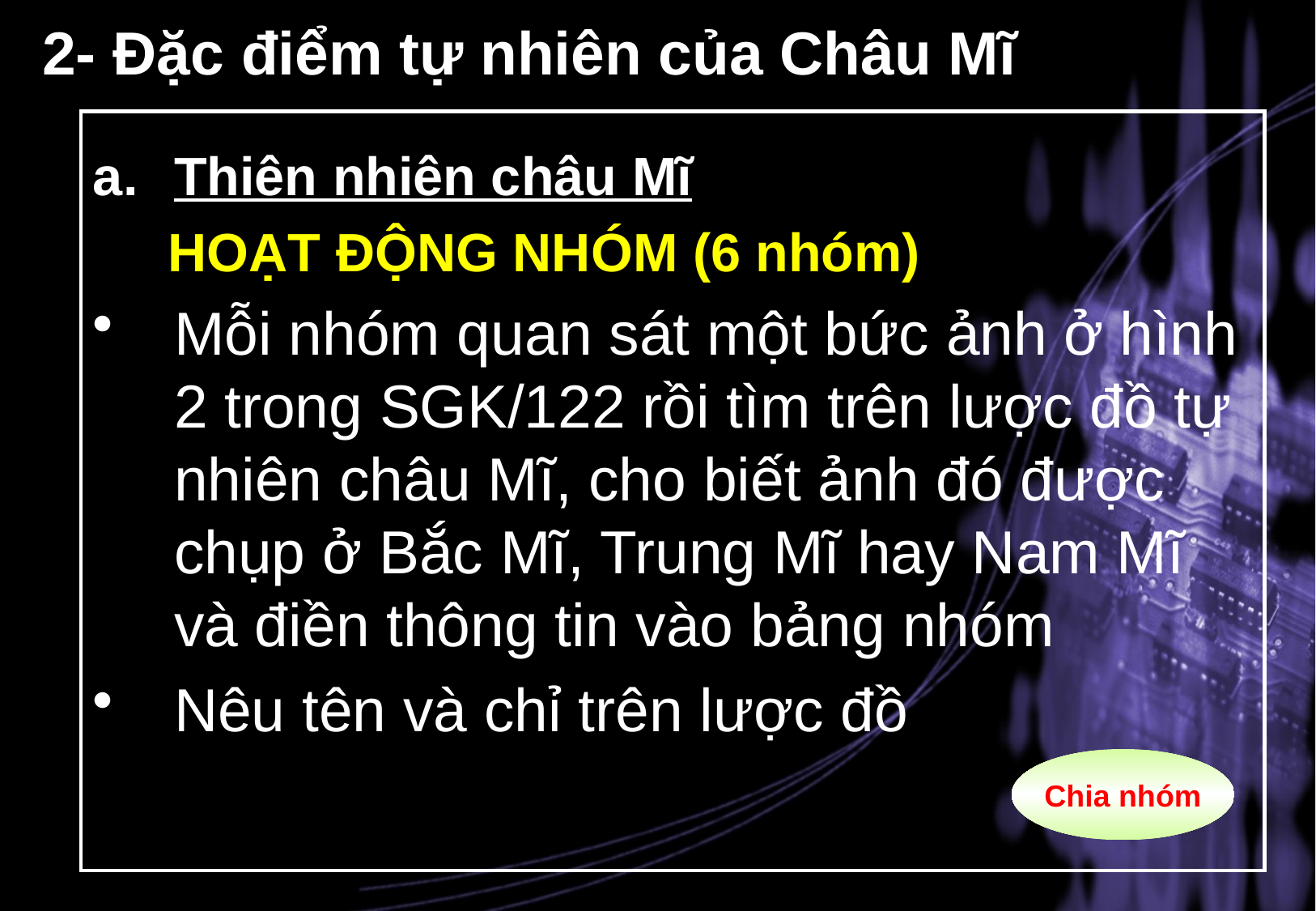

2- Đặc điểm tự nhiên của Châu Mĩ
Thiên nhiên châu Mĩ
     HOẠT ĐỘNG NHÓM (6 nhóm)
Mỗi nhóm quan sát một bức ảnh ở hình 2 trong SGK/122 rồi tìm trên lược đồ tự nhiên châu Mĩ, cho biết ảnh đó được chụp ở Bắc Mĩ, Trung Mĩ hay Nam Mĩ và điền thông tin vào bảng nhóm
Nêu tên và chỉ trên lược đồ
Chia nhóm